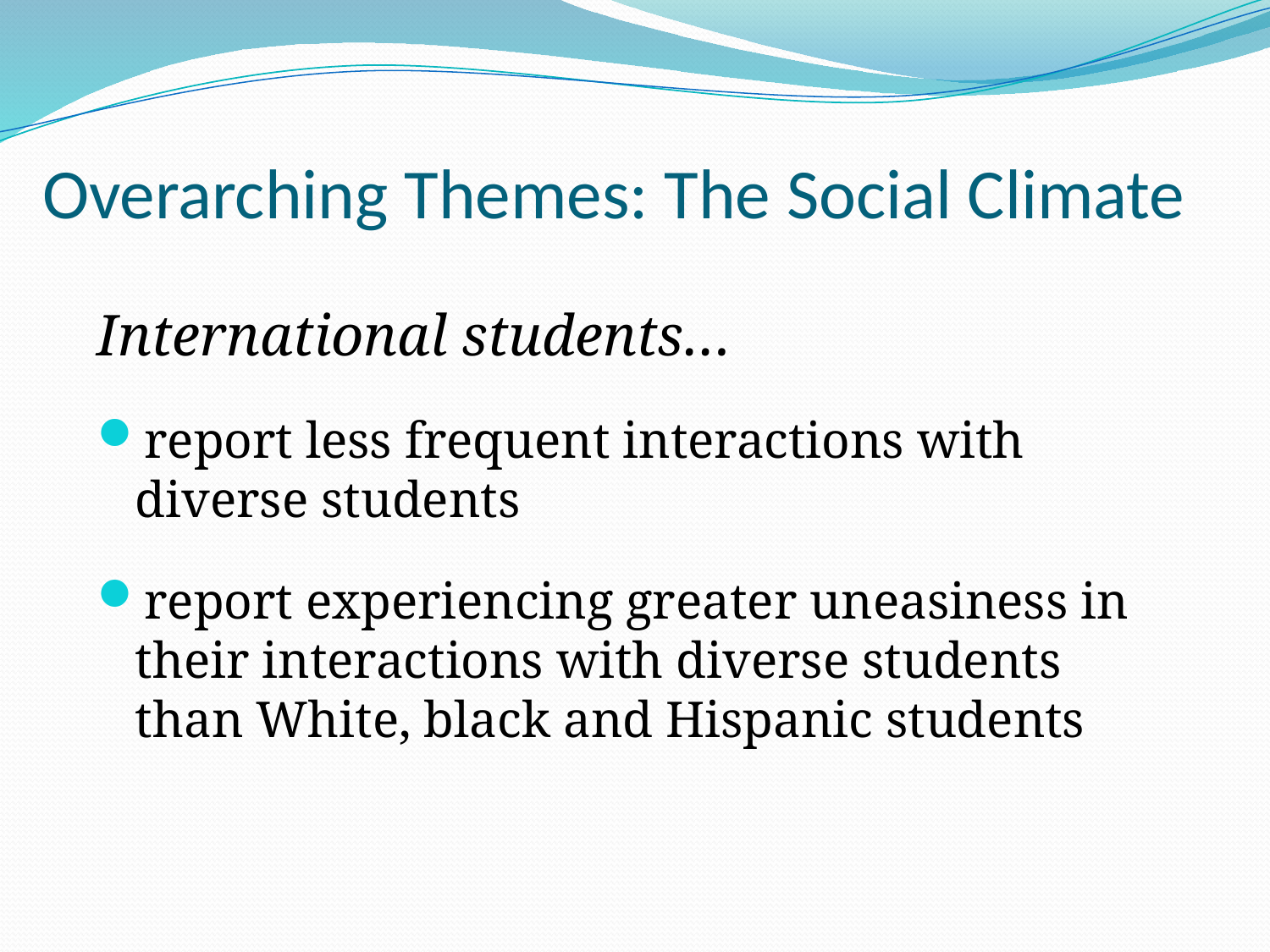

# Overarching Themes: The Social Climate

International students…
report less frequent interactions with diverse students
report experiencing greater uneasiness in their interactions with diverse students than White, black and Hispanic students